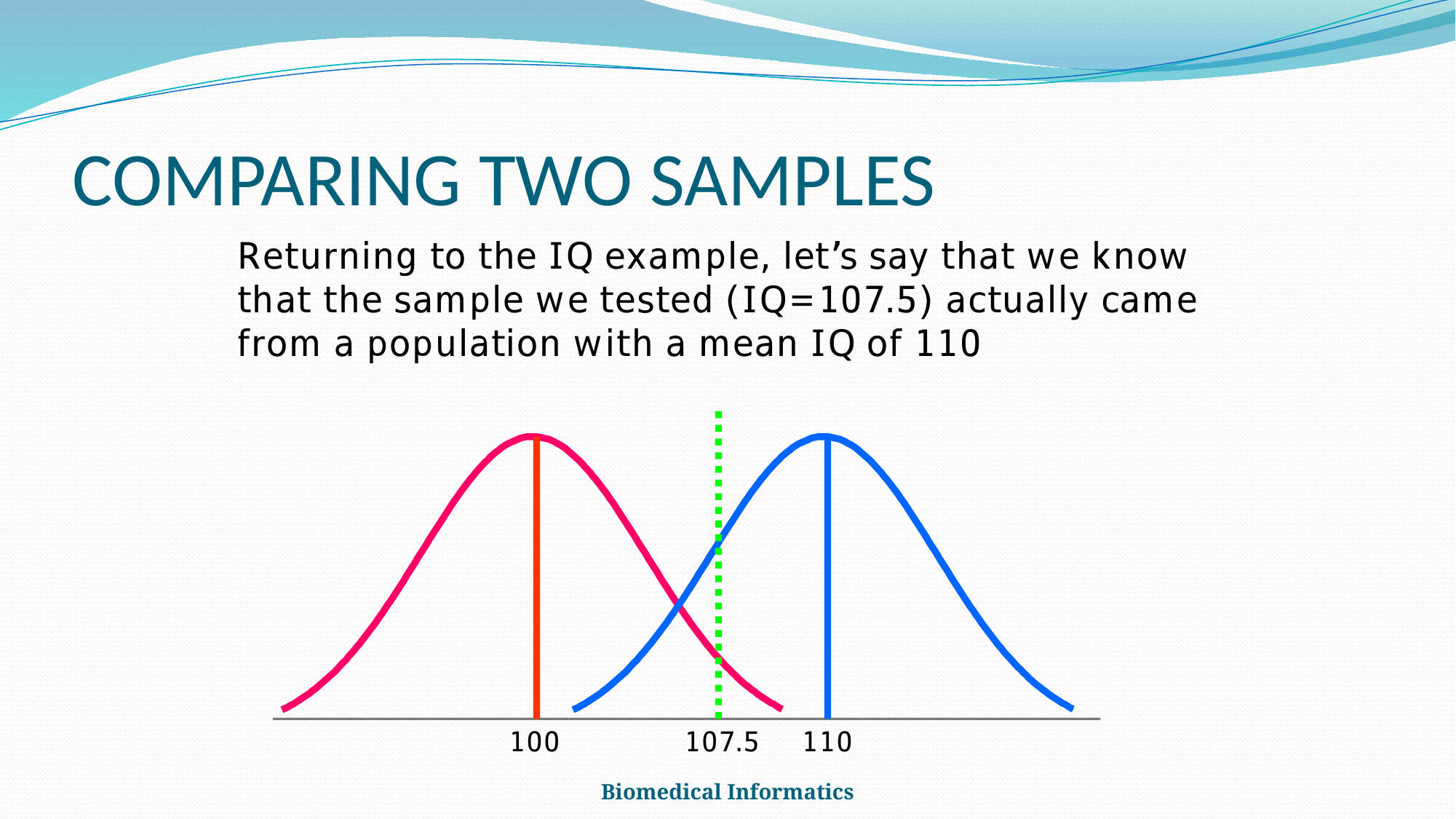

# COMPARING TWO SAMPLES
Returning to the IQ example, let’s say that we know that the sample we tested (IQ=107.5) actually came from a population with a mean IQ of 110

100
107.5
110